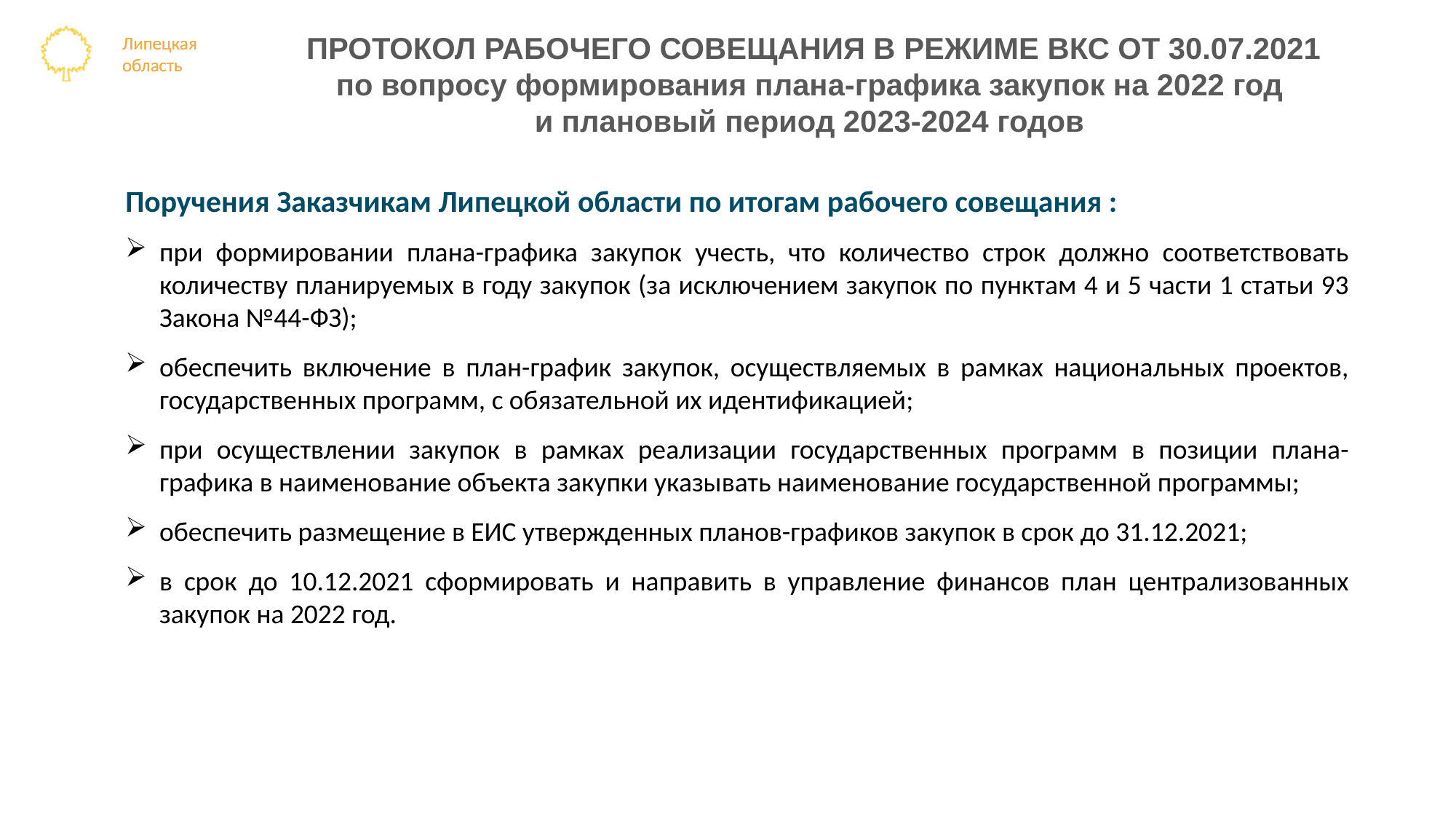

ПРОТОКОЛ РАБОЧЕГО СОВЕЩАНИЯ В РЕЖИМЕ ВКС ОТ 30.07.2021
по вопросу формирования плана-графика закупок на 2022 год
и плановый период 2023-2024 годов
Поручения Заказчикам Липецкой области по итогам рабочего совещания :
при формировании плана-графика закупок учесть, что количество строк должно соответствовать количеству планируемых в году закупок (за исключением закупок по пунктам 4 и 5 части 1 статьи 93 Закона №44-ФЗ);
обеспечить включение в план-график закупок, осуществляемых в рамках национальных проектов, государственных программ, с обязательной их идентификацией;
при осуществлении закупок в рамках реализации государственных программ в позиции плана-графика в наименование объекта закупки указывать наименование государственной программы;
обеспечить размещение в ЕИС утвержденных планов-графиков закупок в срок до 31.12.2021;
в срок до 10.12.2021 сформировать и направить в управление финансов план централизованных закупок на 2022 год.